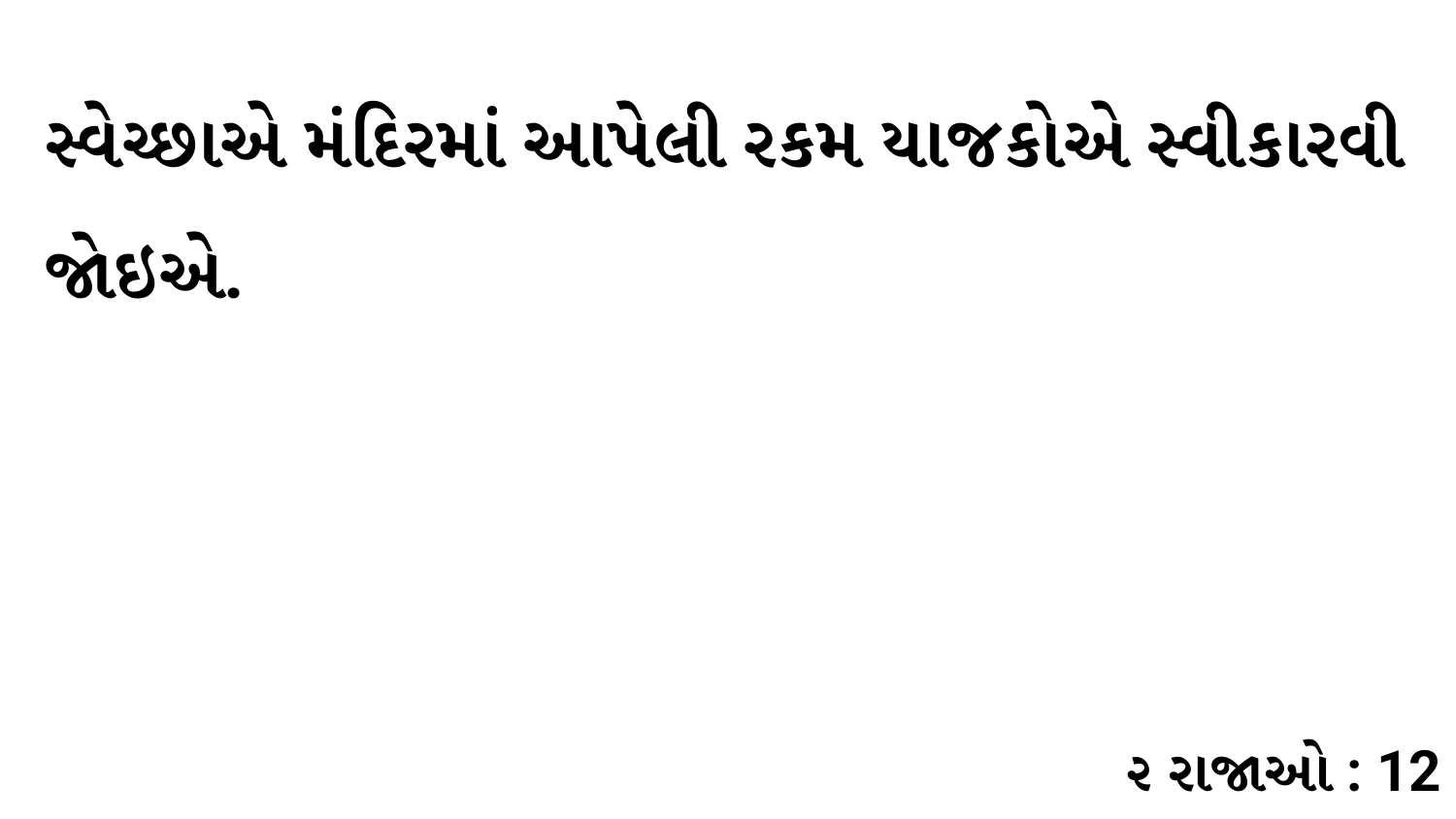

સ્વેચ્છાએ મંદિરમાં આપેલી રકમ યાજકોએ સ્વીકારવી જોઇએ.
૨ રાજાઓ : 12